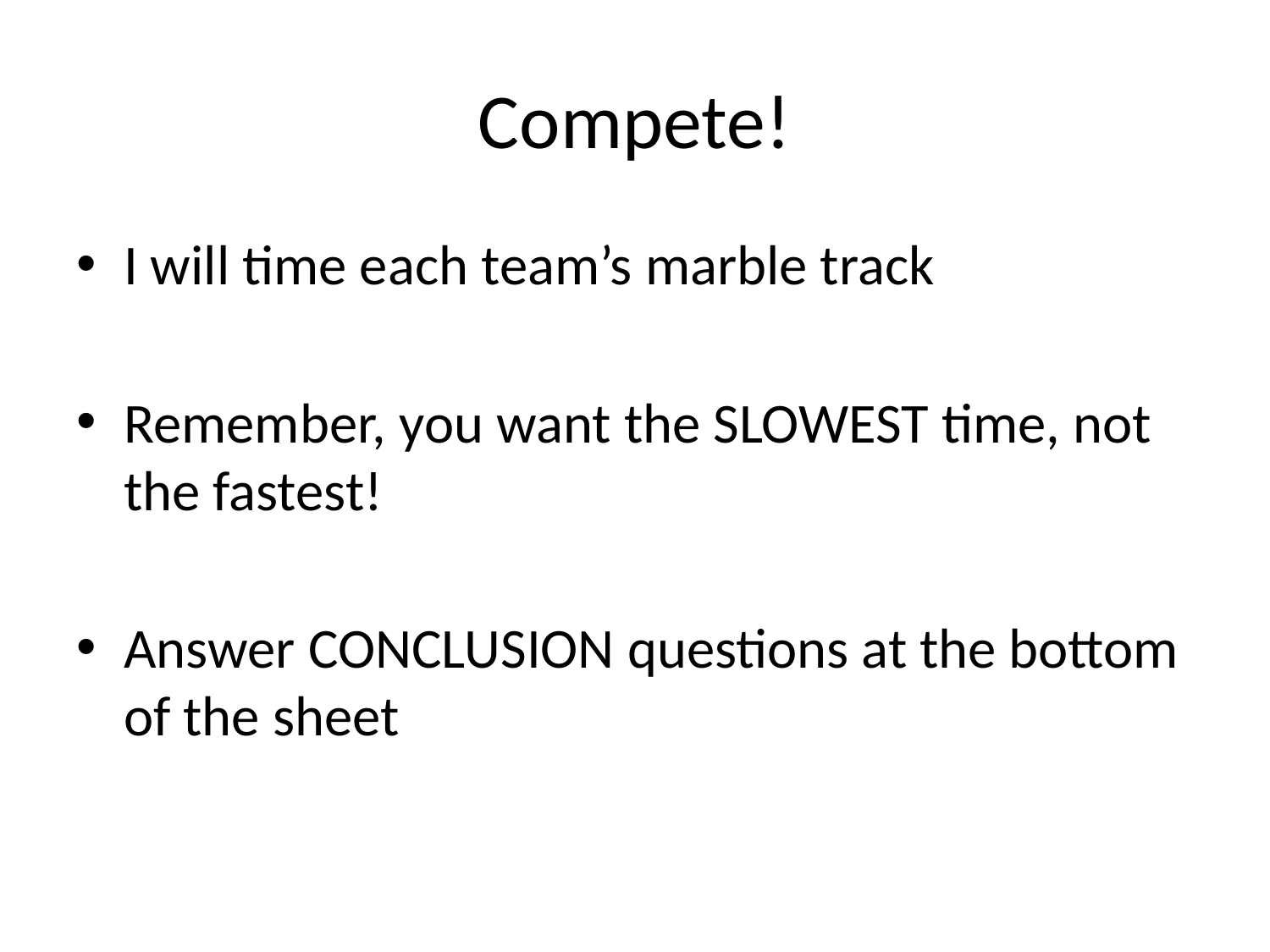

# Compete!
I will time each team’s marble track

Remember, you want the SLOWEST time, not the fastest!

Answer CONCLUSION questions at the bottom of the sheet